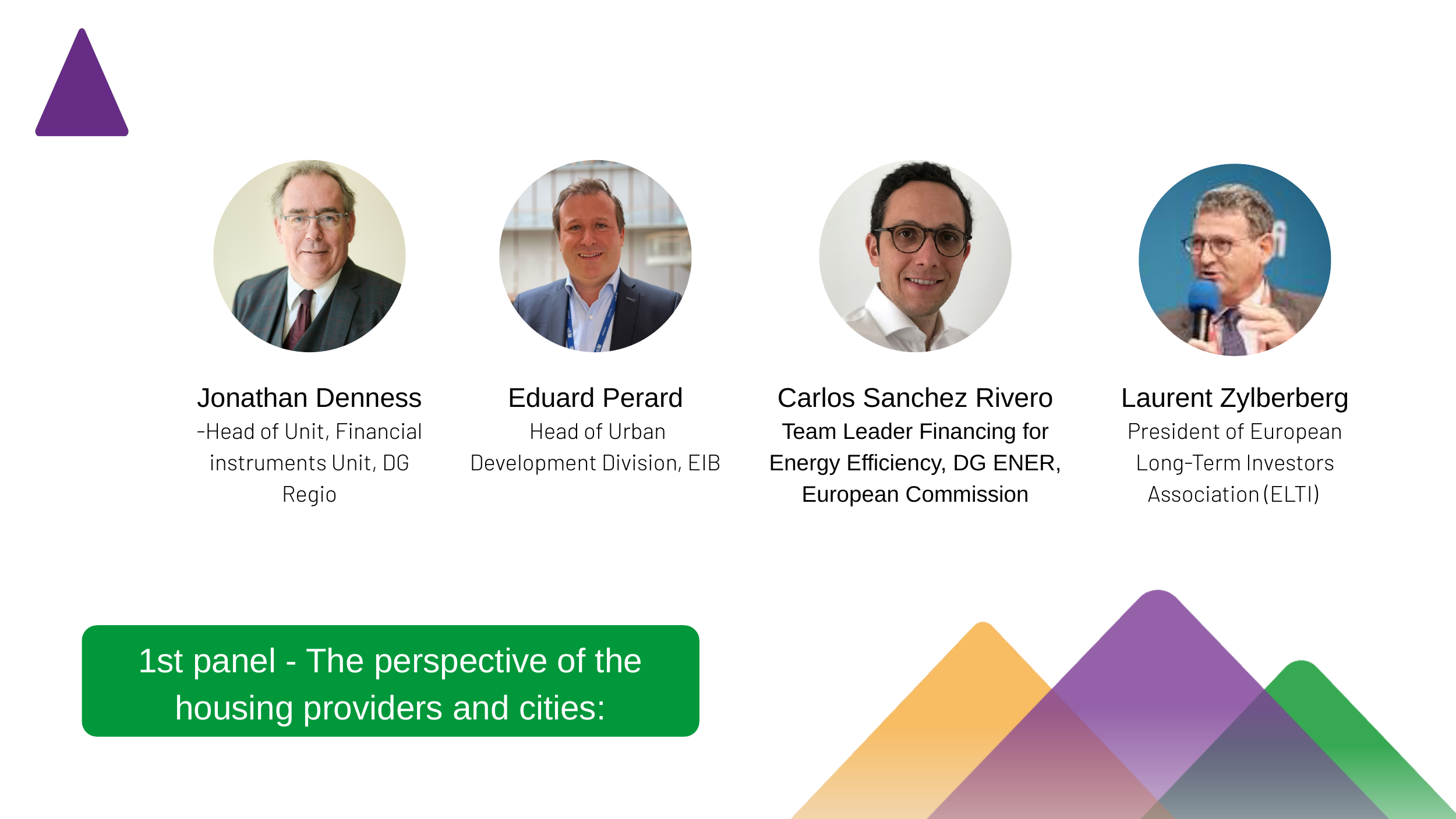

Jonathan Denness
-Head of Unit, Financial instruments Unit, DG Regio
Eduard Perard
 Head of Urban Development Division, EIB
Carlos Sanchez Rivero
Team Leader Financing for Energy Efficiency, DG ENER, European Commission

Laurent Zylberberg
President of European Long-Term Investors Association (ELTI)

1st panel - The perspective of the housing providers and cities: